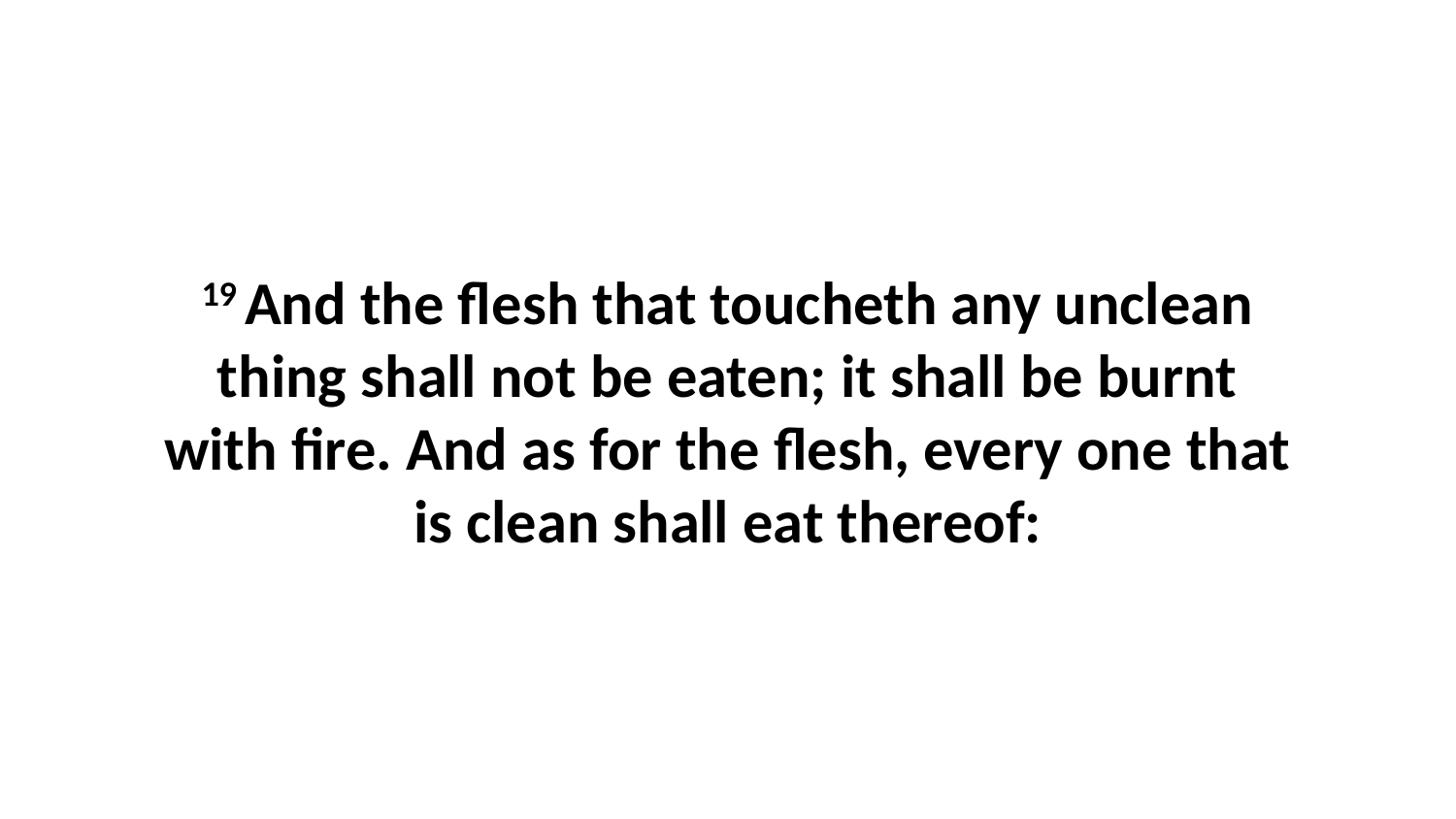

19 And the flesh that toucheth any unclean thing shall not be eaten; it shall be burnt with fire. And as for the flesh, every one that is clean shall eat thereof: